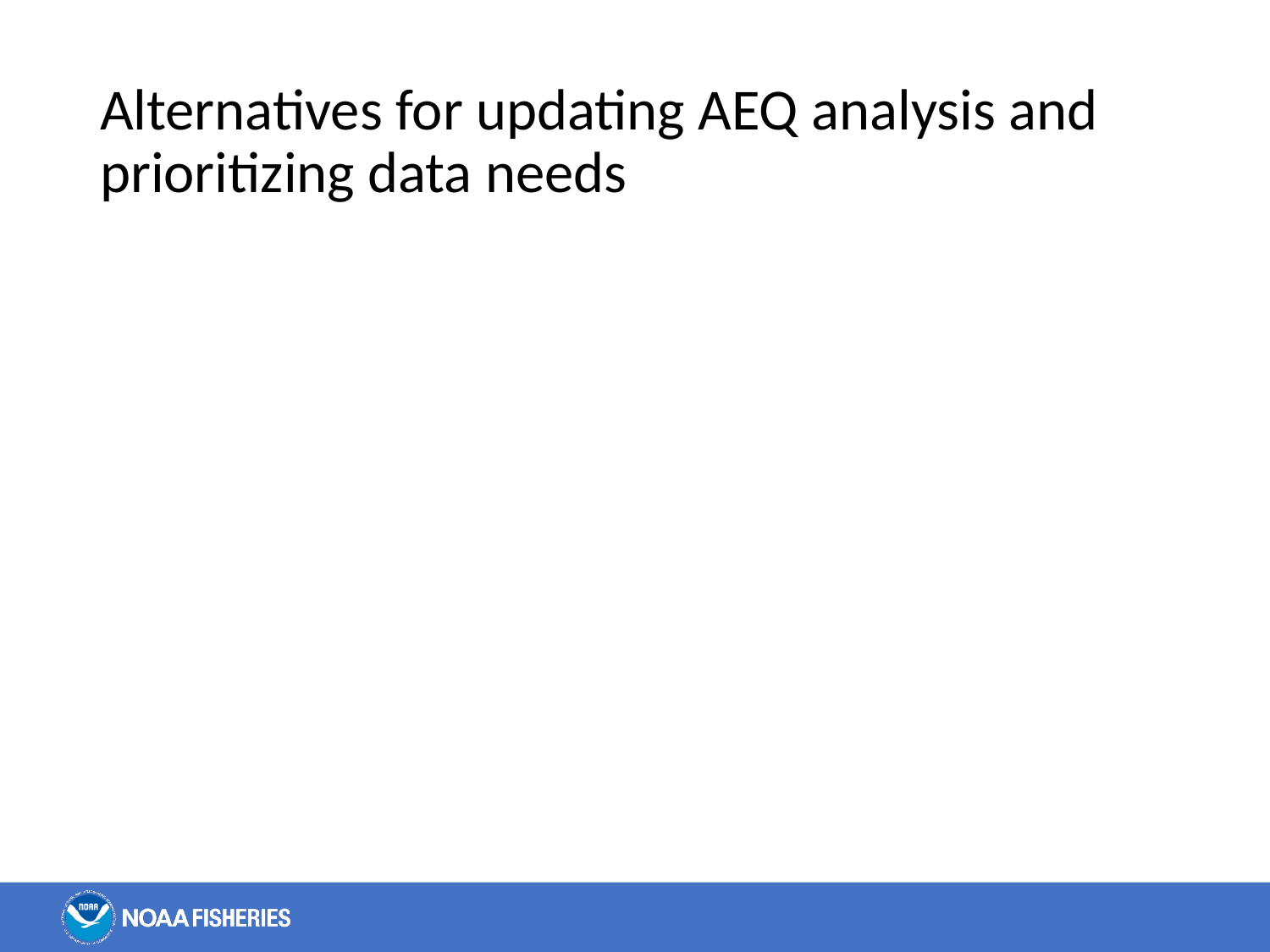

# Alternatives for updating AEQ analysis and prioritizing data needs